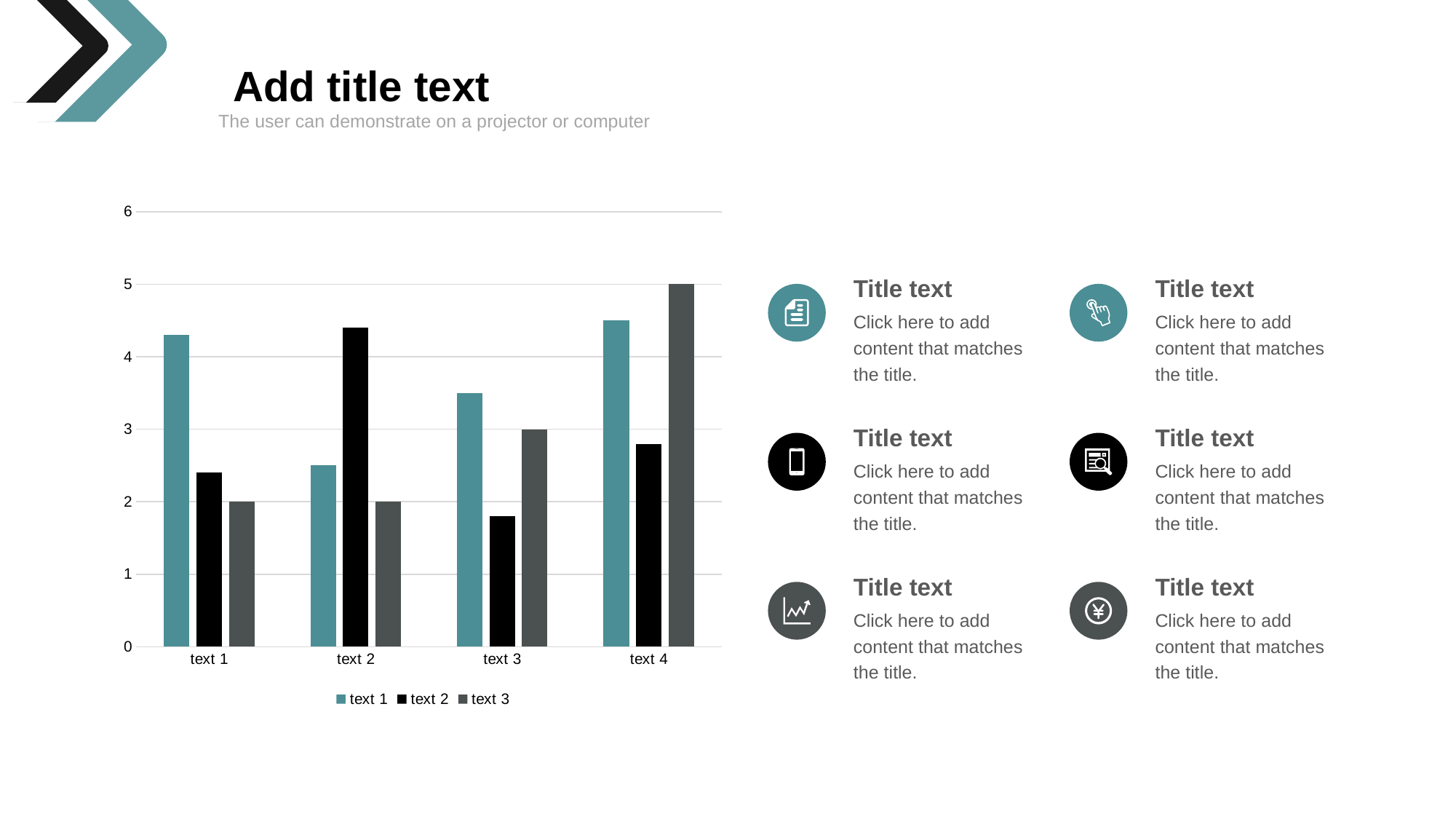

Add title text
The user can demonstrate on a projector or computer

### Chart

| Category | text 1 | text 2 | text 3 |
|---|---|---|---|
| text 1 | 4.3 | 2.4 | 2.0 |
| text 2 | 2.5 | 4.4 | 2.0 |
| text 3 | 3.5 | 1.8 | 3.0 |
| text 4 | 4.5 | 2.8 | 5.0 |
Title text
Click here to add content that matches the title.
Title text
Click here to add content that matches the title.

Title text
Click here to add content that matches the title.
Title text
Click here to add content that matches the title.

Title text
Click here to add content that matches the title.
Title text
Click here to add content that matches the title.